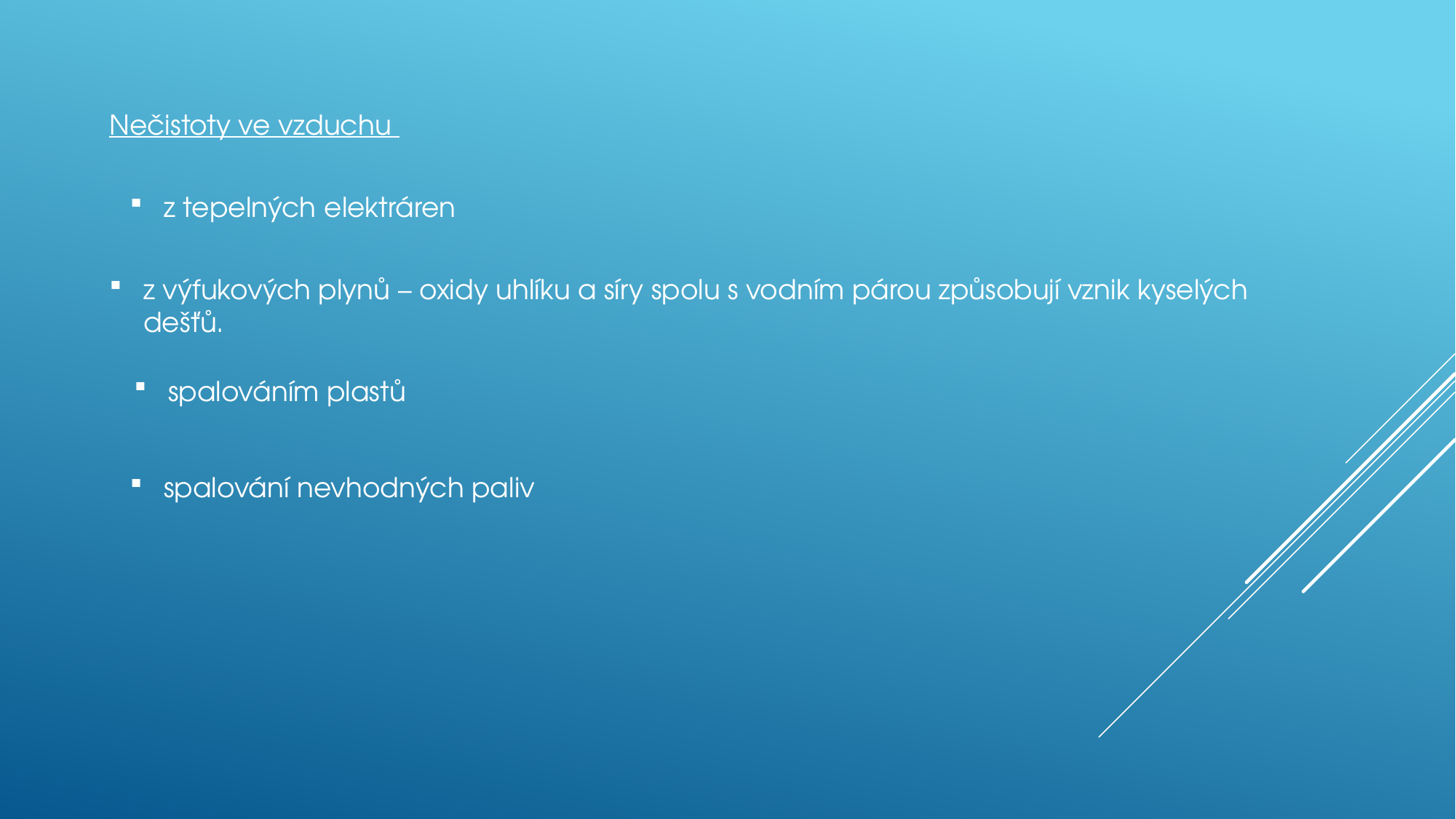

Nečistoty ve vzduchu
z tepelných elektráren
z výfukových plynů – oxidy uhlíku a síry spolu s vodním párou způsobují vznik kyselých dešťů.
spalováním plastů
spalování nevhodných paliv